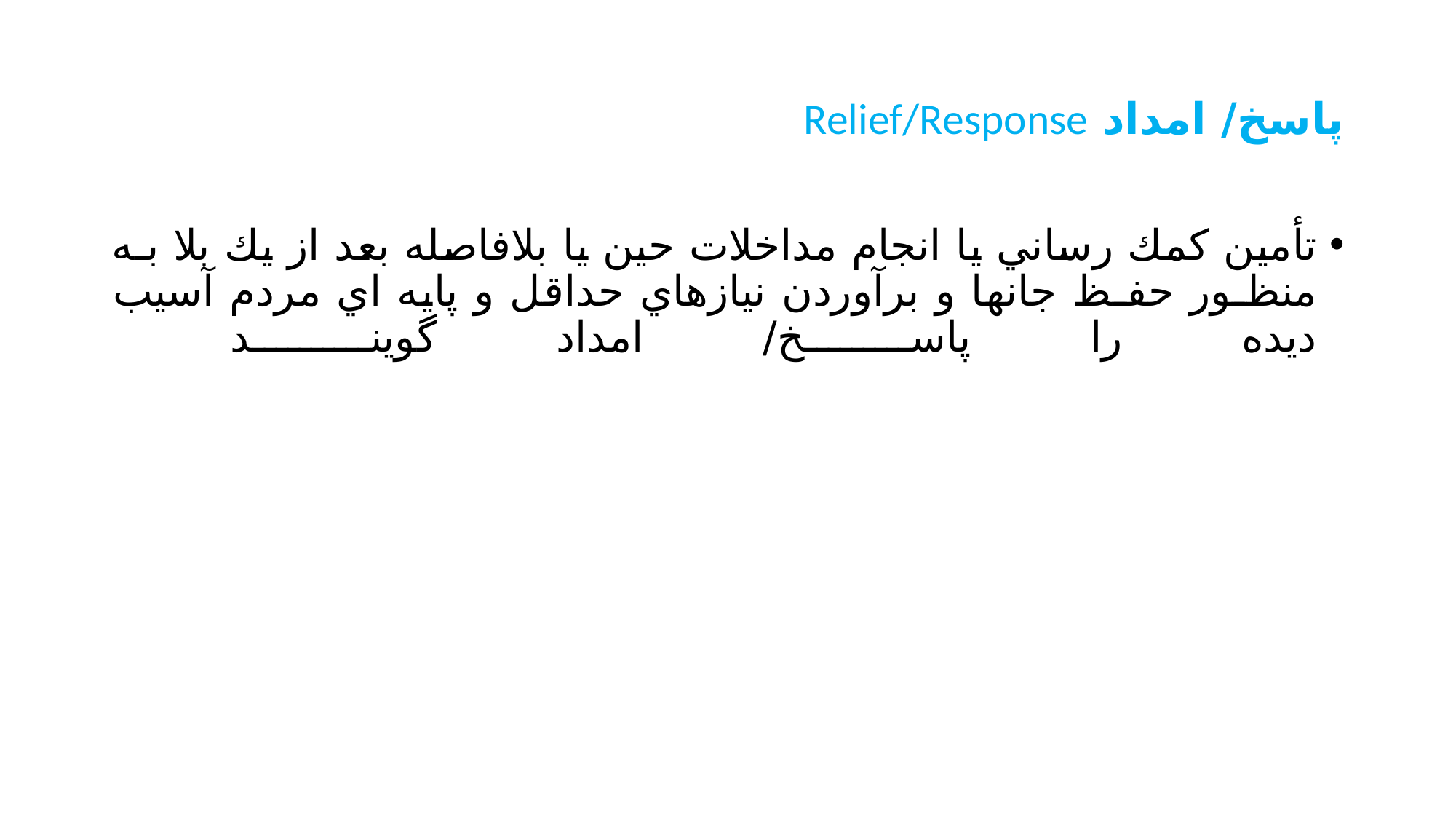

# پاسخ/ امداد Relief/Response
تأمين كمك رساني يا انجام مداخلات حين يا بلافاصله بعد از يك بلا بـه منظـور حفـظ جانها و برآوردن نيازهاي حداقل و پايه اي مردم آسيب ديده را پاسخ/ امداد گوينـد